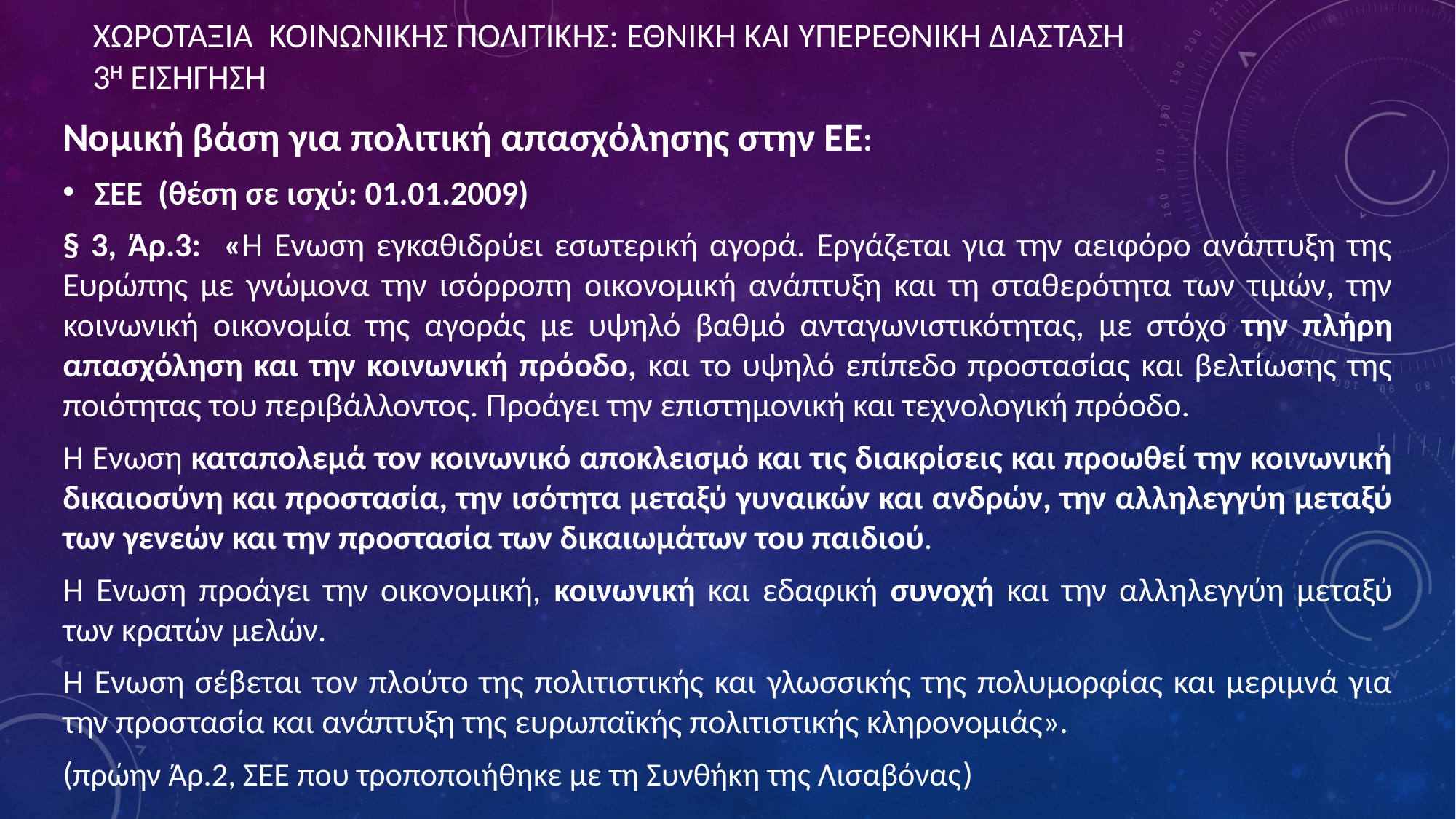

# ΧΩΡΟΤΑΞΙΑ  ΚΟΙΝΩΝΙΚΗΣ ΠΟΛΙΤΙΚΗΣ: ΕΘΝΙΚΗ ΚΑΙ ΥΠΕΡΕΘΝΙΚΗ ΔΙΑΣΤΑΣΗ 3η ΕΙΣΗΓΗΣΗ
Νομική βάση για πολιτική απασχόλησης στην ΕΕ:
ΣΕΕ  (θέση σε ισχύ: 01.01.2009)
§ 3, Άρ.3:  «Η Ένωση εγκαθιδρύει εσωτερική αγορά. Εργάζεται για την αειφόρο ανάπτυξη της Ευρώπης με γνώμονα την ισόρροπη οικονομική ανάπτυξη και τη σταθερότητα των τιμών, την κοινωνική οικονομία της αγοράς με υψηλό βαθμό ανταγωνιστικότητας, με στόχο την πλήρη απασχόληση και την κοινωνική πρόοδο, και το υψηλό επίπεδο προστασίας και βελτίωσης της ποιότητας του περιβάλλοντος. Προάγει την επιστημονική και τεχνολογική πρόοδο.
Η Ένωση καταπολεμά τον κοινωνικό αποκλεισμό και τις διακρίσεις και προωθεί την κοινωνική δικαιοσύνη και προστασία, την ισότητα μεταξύ γυναικών και ανδρών, την αλληλεγγύη μεταξύ των γενεών και την προστασία των δικαιωμάτων του παιδιού.
Η Ένωση προάγει την οικονομική, κοινωνική και εδαφική συνοχή και την αλληλεγγύη μεταξύ των κρατών μελών.
Η Ένωση σέβεται τον πλούτο της πολιτιστικής και γλωσσικής της πολυμορφίας και μεριμνά για την προστασία και ανάπτυξη της ευρωπαϊκής πολιτιστικής κληρονομιάς».
(πρώην Άρ.2, ΣΕΕ που τροποποιήθηκε με τη Συνθήκη της Λισαβόνας)